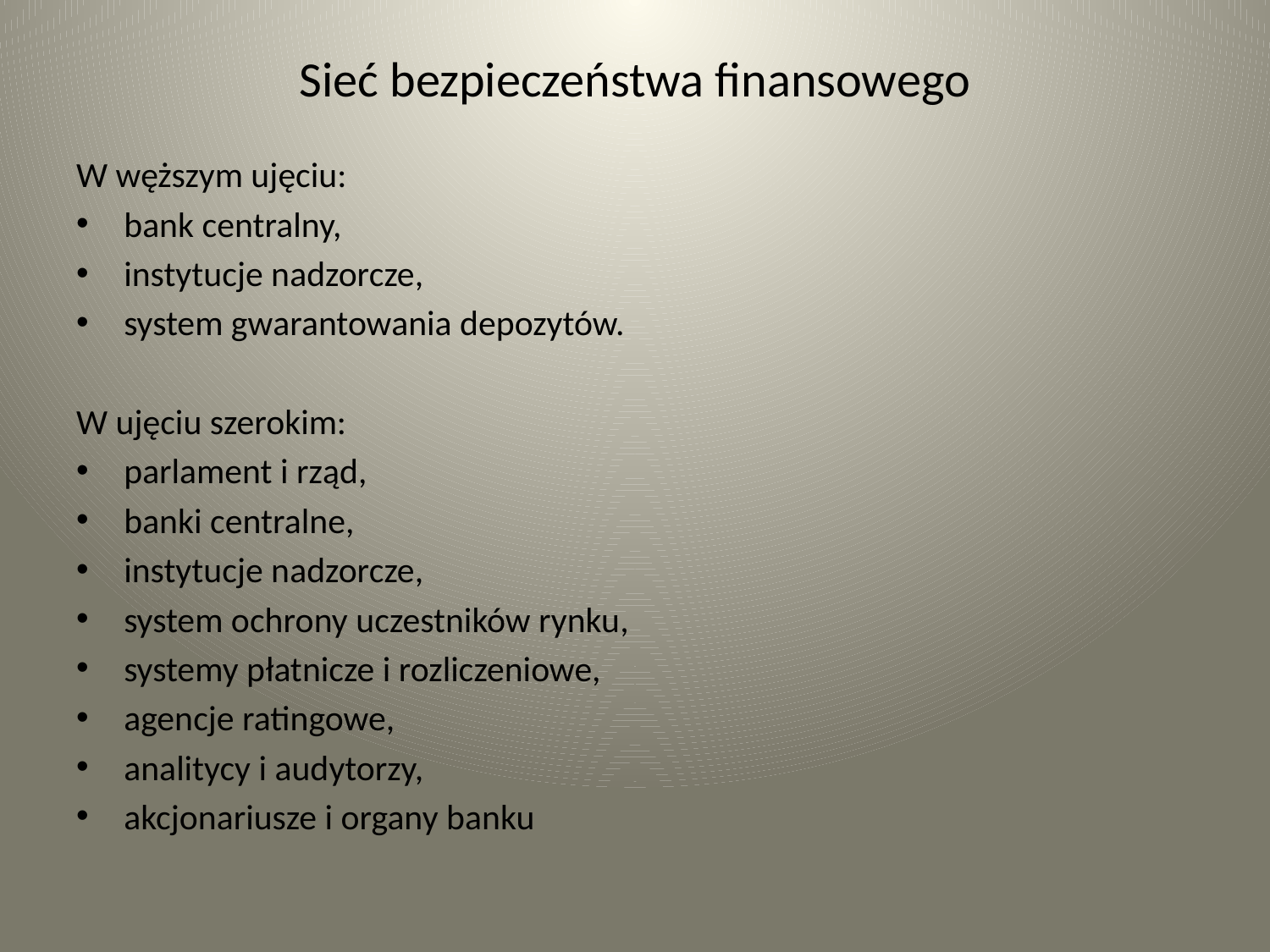

# Sieć bezpieczeństwa finansowego
W węższym ujęciu:
bank centralny,
instytucje nadzorcze,
system gwarantowania depozytów.

W ujęciu szerokim:
parlament i rząd,
banki centralne,
instytucje nadzorcze,
system ochrony uczestników rynku,
systemy płatnicze i rozliczeniowe,
agencje ratingowe,
analitycy i audytorzy,
akcjonariusze i organy banku